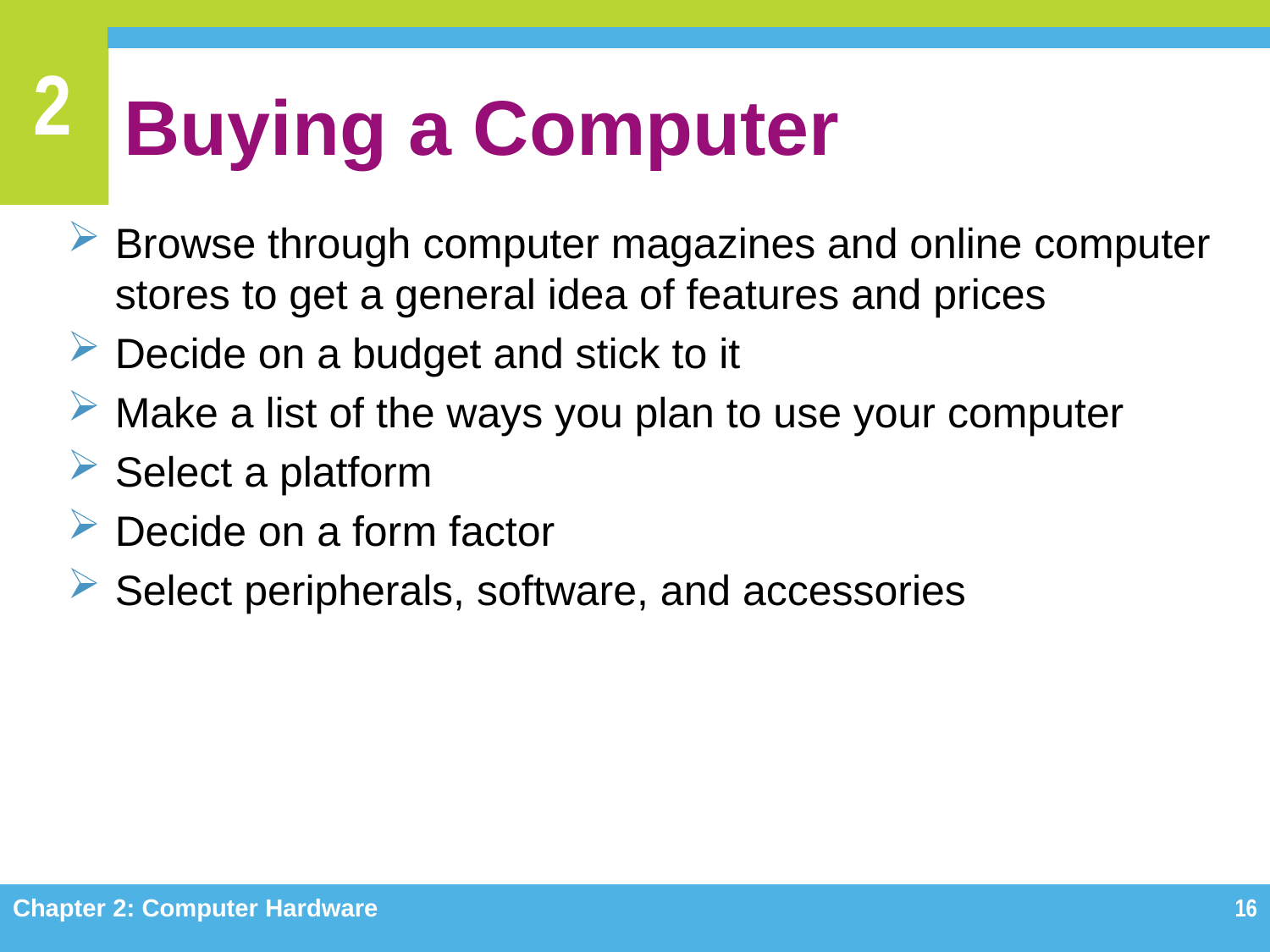

# Buying a Computer
Browse through computer magazines and online computer stores to get a general idea of features and prices
Decide on a budget and stick to it
Make a list of the ways you plan to use your computer
Select a platform
Decide on a form factor
Select peripherals, software, and accessories
Chapter 2: Computer Hardware
16